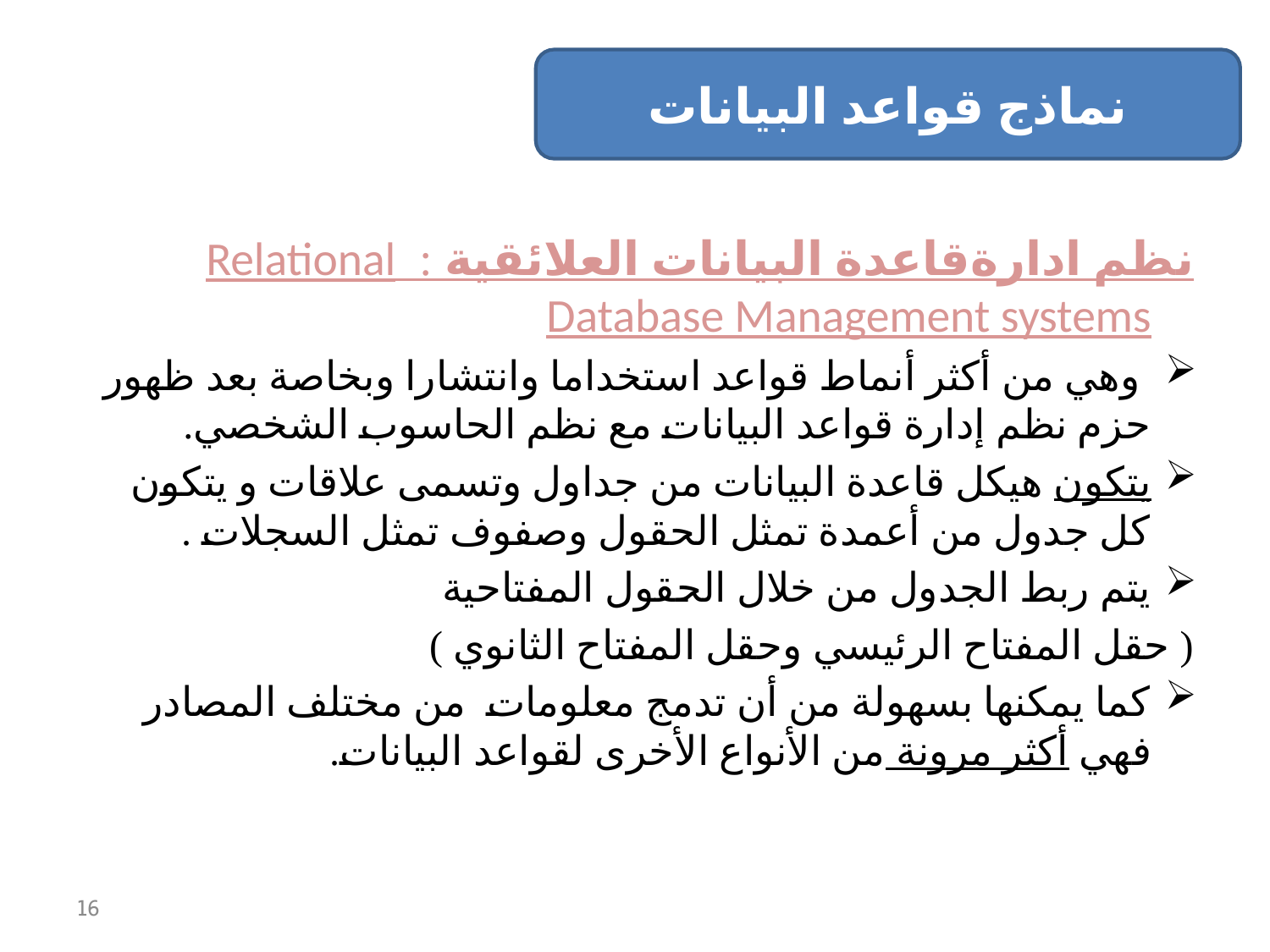

نماذج قواعد البيانات
نظم ادارةقاعدة البيانات العلائقية :  Relational Database Management systems
 وهي من أكثر أنماط قواعد استخداما وانتشارا وبخاصة بعد ظهور حزم نظم إدارة قواعد البيانات مع نظم الحاسوب الشخصي.
يتكون هيكل قاعدة البيانات من جداول وتسمى علاقات و يتكون كل جدول من أعمدة تمثل الحقول وصفوف تمثل السجلات .
يتم ربط الجدول من خلال الحقول المفتاحية
( حقل المفتاح الرئيسي وحقل المفتاح الثانوي )
كما يمكنها بسهولة من أن تدمج معلومات  من مختلف المصادر فهي أكثر مرونة من الأنواع الأخرى لقواعد البيانات.
16